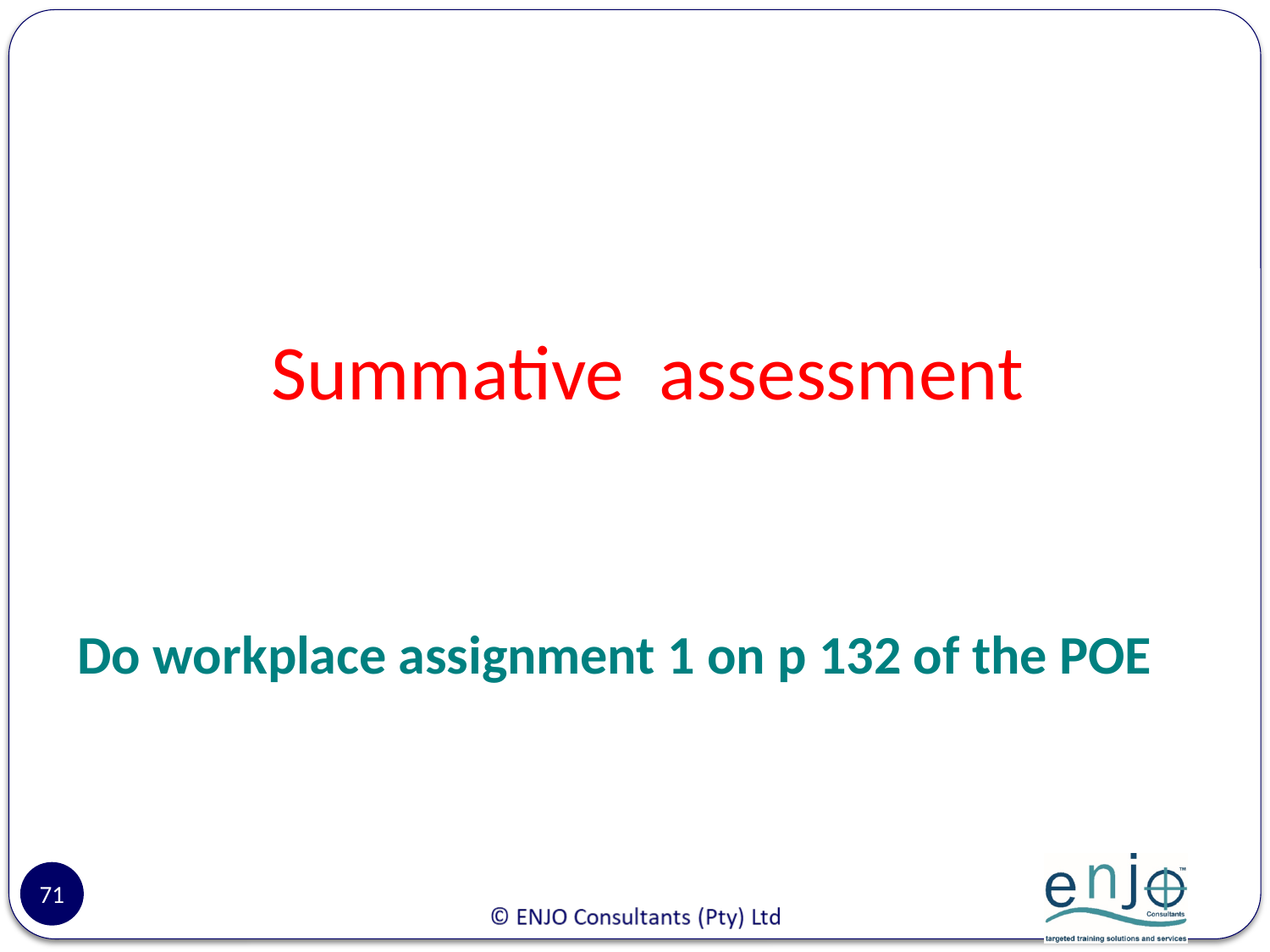

Summative  assessment
# Do workplace assignment 1 on p 132 of the POE
71